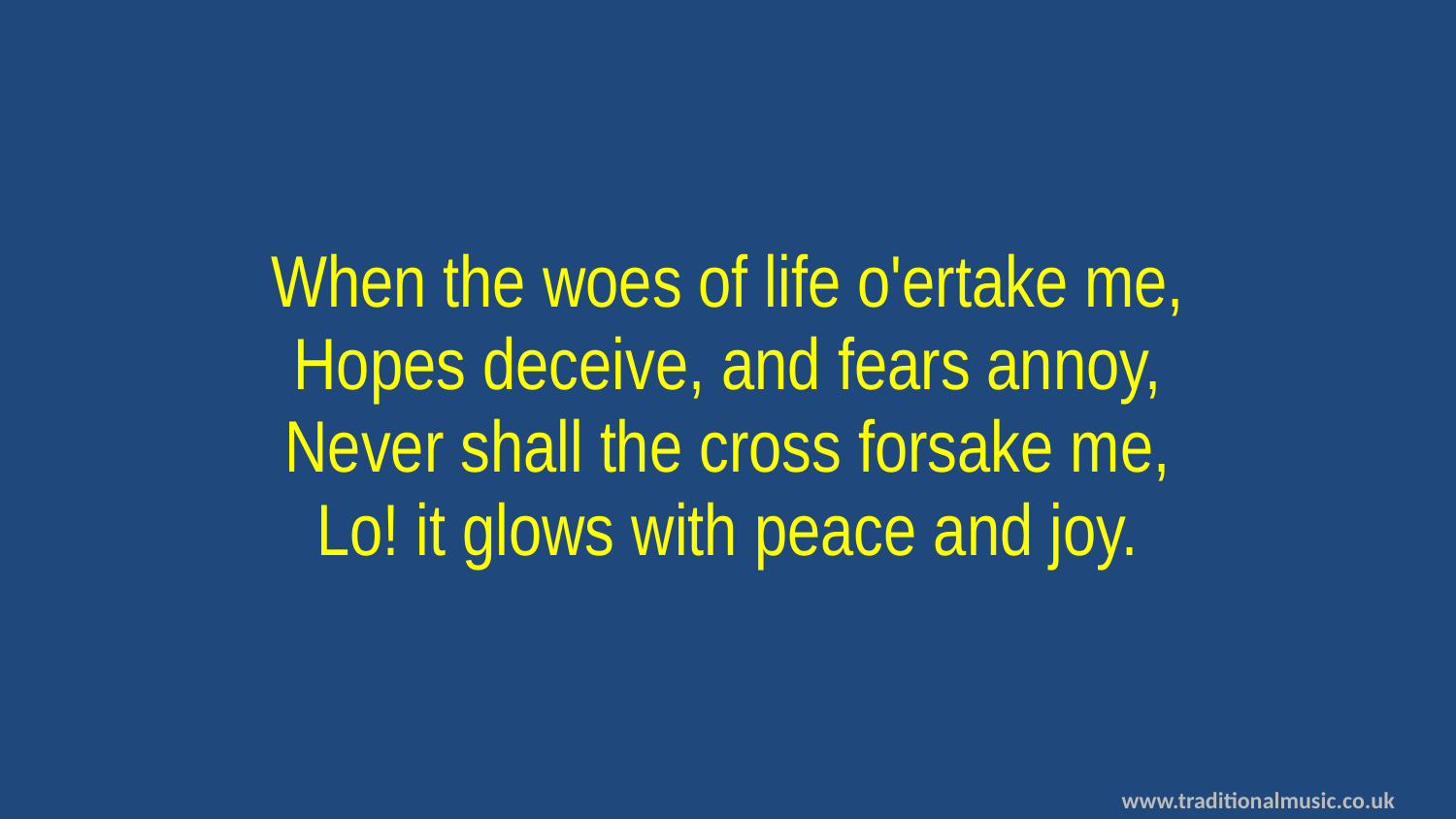

When the woes of life o'ertake me,
Hopes deceive, and fears annoy,
Never shall the cross forsake me,
Lo! it glows with peace and joy.